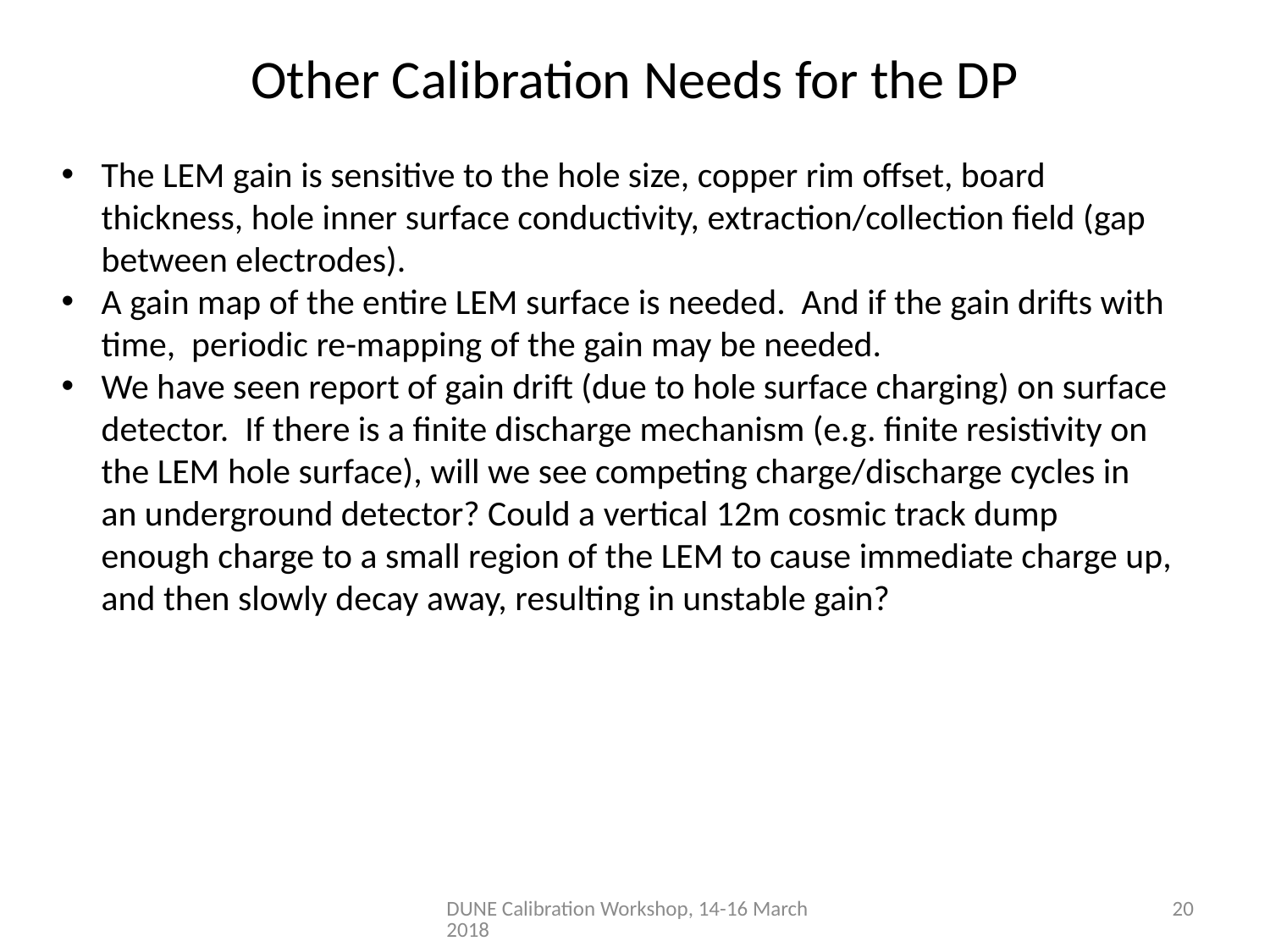

# Other Calibration Needs for the DP
The LEM gain is sensitive to the hole size, copper rim offset, board thickness, hole inner surface conductivity, extraction/collection field (gap between electrodes).
A gain map of the entire LEM surface is needed.  And if the gain drifts with time,  periodic re-mapping of the gain may be needed.
We have seen report of gain drift (due to hole surface charging) on surface detector.  If there is a finite discharge mechanism (e.g. finite resistivity on the LEM hole surface), will we see competing charge/discharge cycles in an underground detector? Could a vertical 12m cosmic track dump enough charge to a small region of the LEM to cause immediate charge up, and then slowly decay away, resulting in unstable gain?

DUNE Calibration Workshop, 14-16 March 2018
20